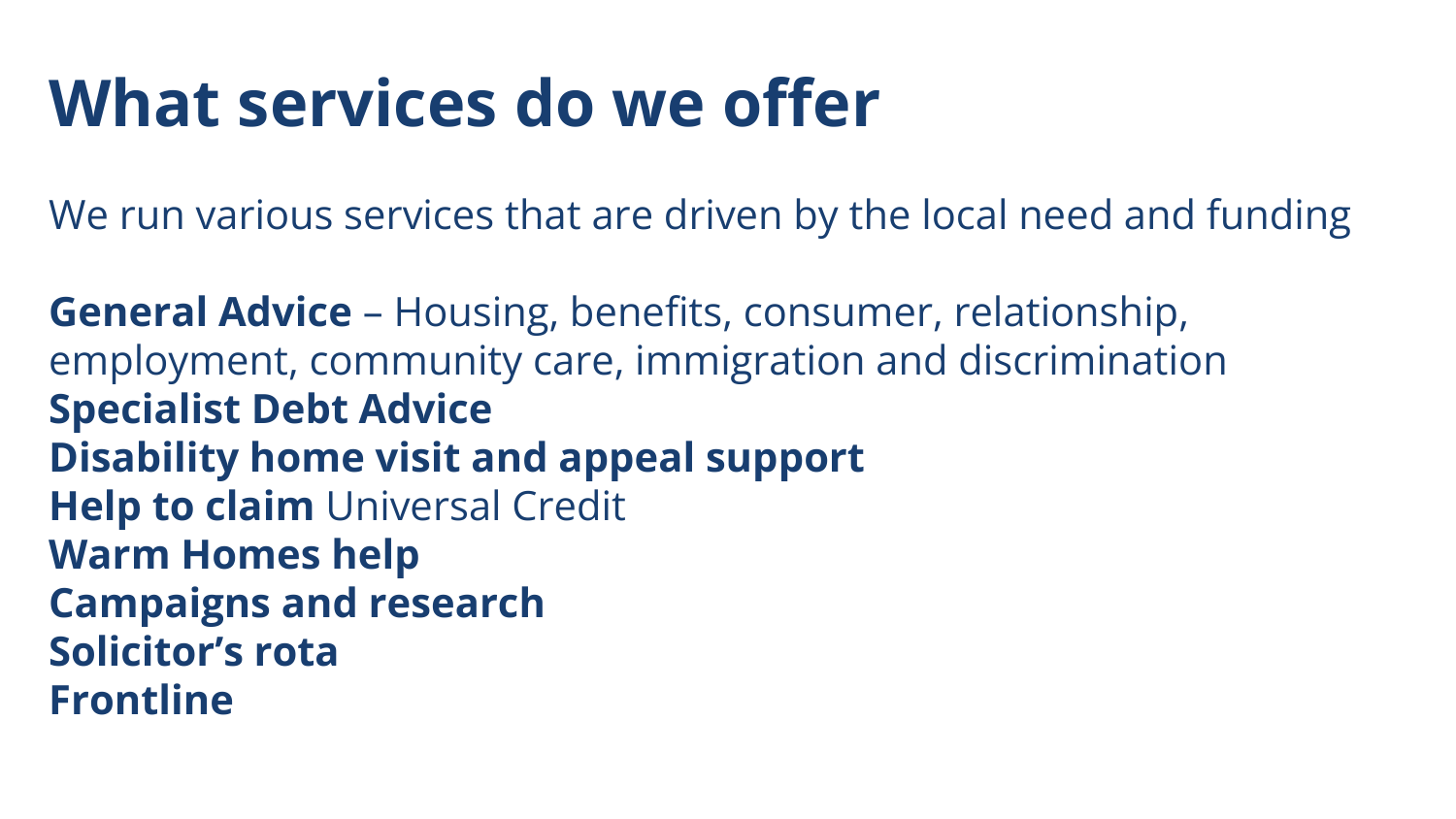

# What services do we offer
We run various services that are driven by the local need and funding

General Advice – Housing, benefits, consumer, relationship, employment, community care, immigration and discrimination
Specialist Debt Advice
Disability home visit and appeal support
Help to claim Universal Credit
Warm Homes help
Campaigns and research
Solicitor’s rota
Frontline